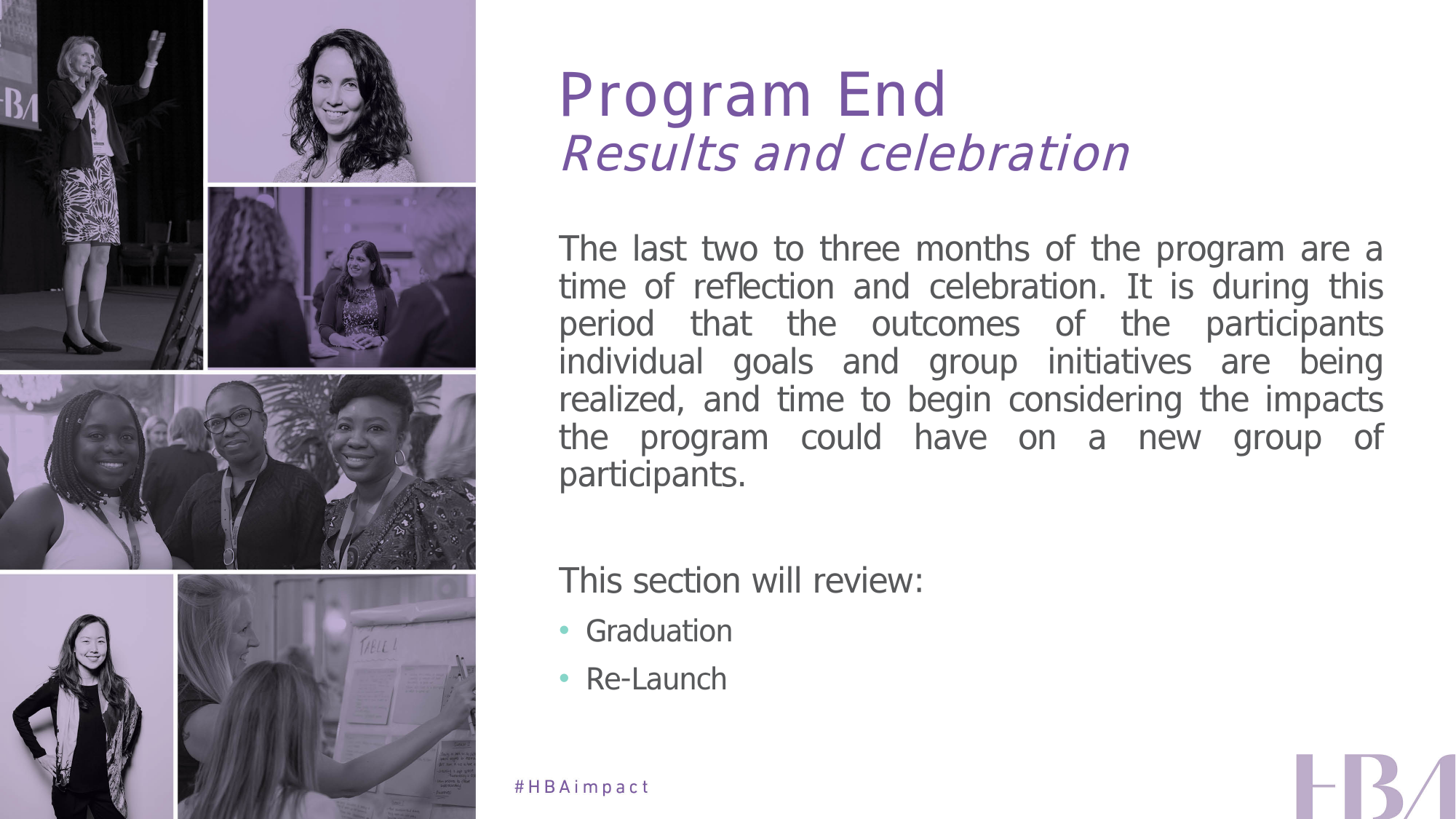

# Program End Results and celebration
The last two to three months of the program are a time of reflection and celebration. It is during this period that the outcomes of the participants individual goals and group initiatives are being realized, and time to begin considering the impacts the program could have on a new group of participants.

This section will review:
Graduation
Re-Launch